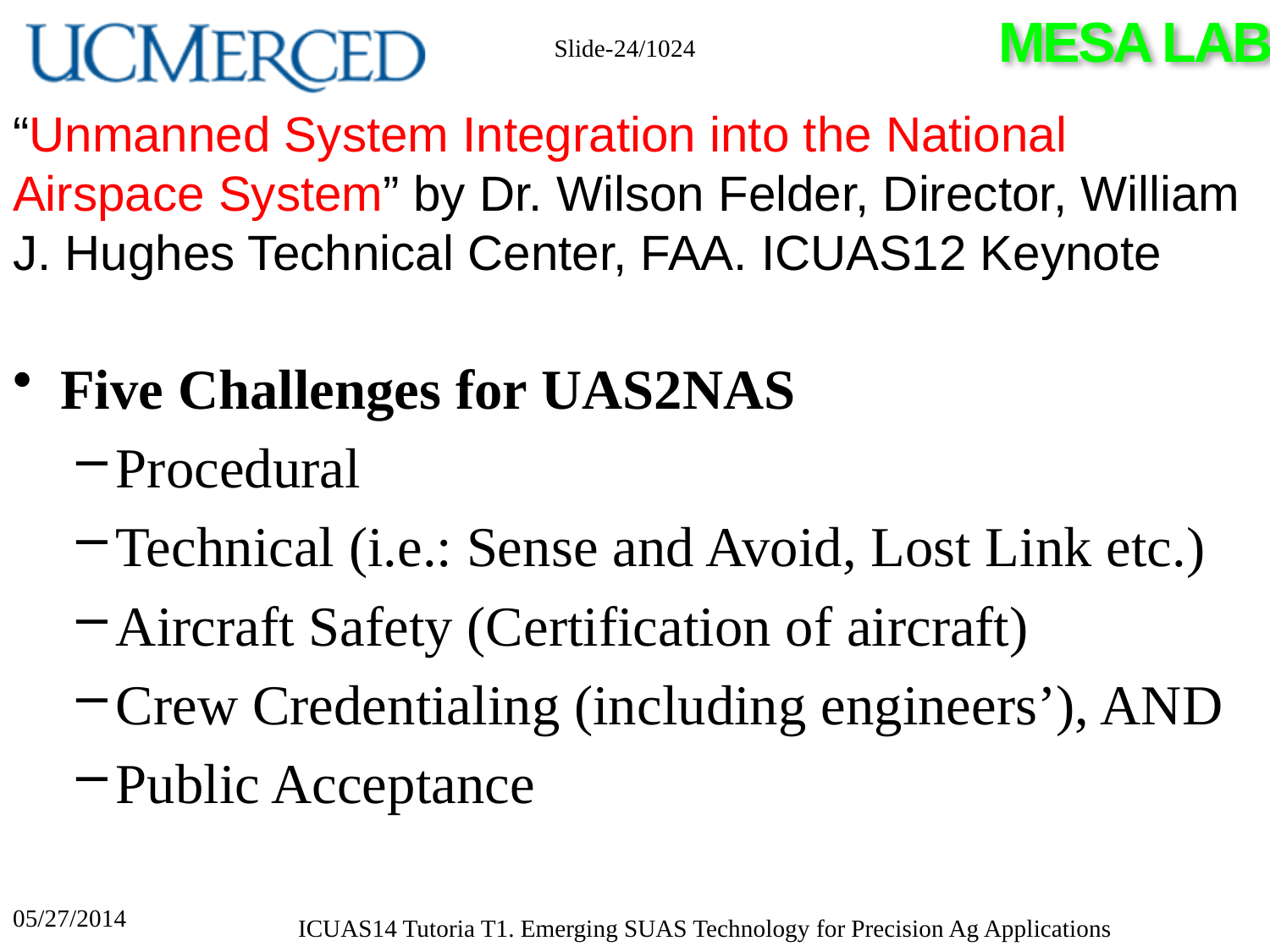

Slide-24/1024
# “Unmanned System Integration into the National Airspace System” by Dr. Wilson Felder, Director, William J. Hughes Technical Center, FAA. ICUAS12 Keynote
Five Challenges for UAS2NAS
Procedural
Technical (i.e.: Sense and Avoid, Lost Link etc.)
Aircraft Safety (Certification of aircraft)
Crew Credentialing (including engineers’), AND
Public Acceptance
05/27/2014
ICUAS14 Tutoria T1. Emerging SUAS Technology for Precision Ag Applications